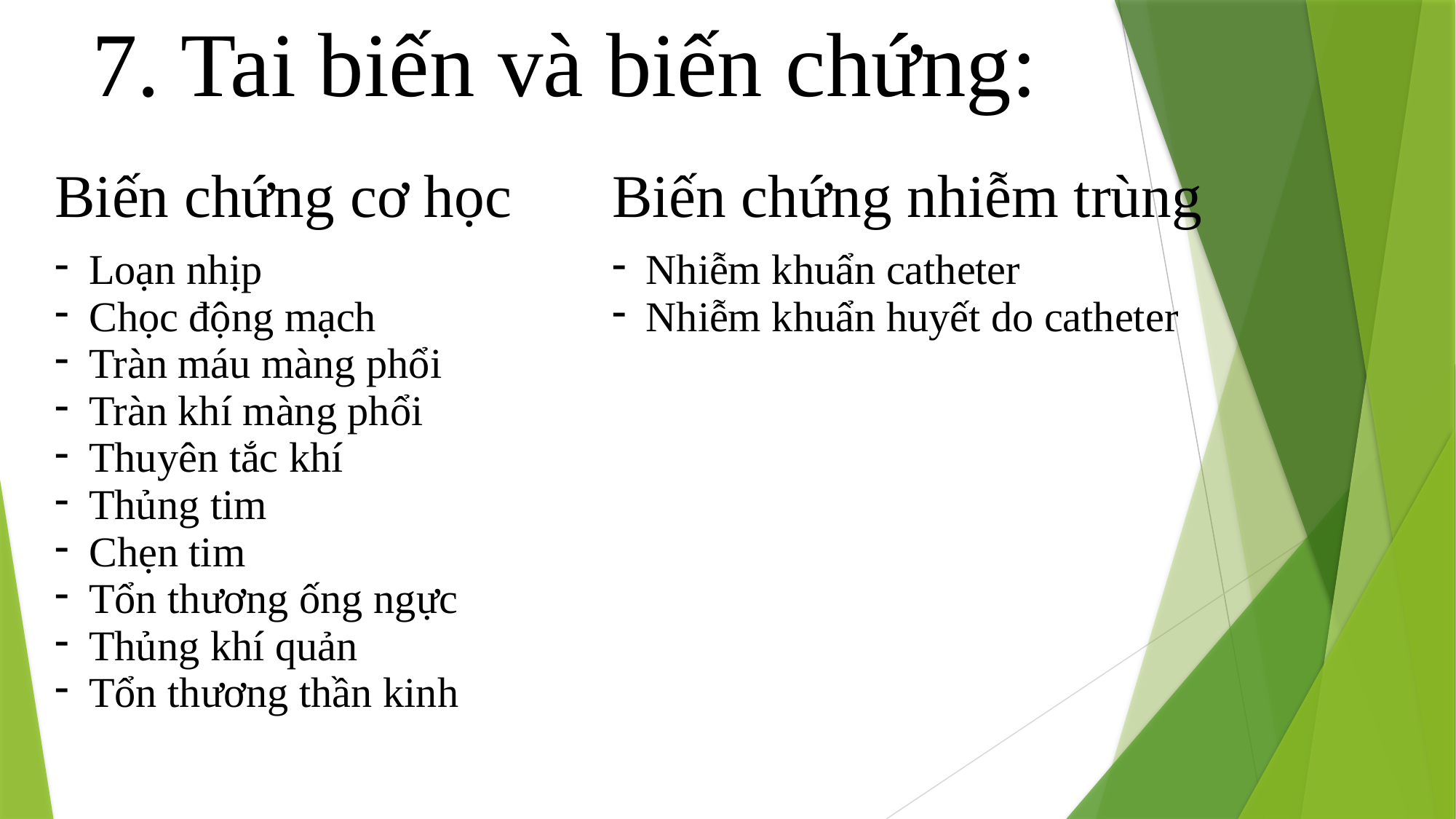

# 7. Tai biến và biến chứng:
| Biến chứng cơ học | Biến chứng nhiễm trùng |
| --- | --- |
| Loạn nhịp Chọc động mạch Tràn máu màng phổi Tràn khí màng phổi Thuyên tắc khí Thủng tim Chẹn tim Tổn thương ống ngực Thủng khí quản Tổn thương thần kinh | Nhiễm khuẩn catheter Nhiễm khuẩn huyết do catheter |